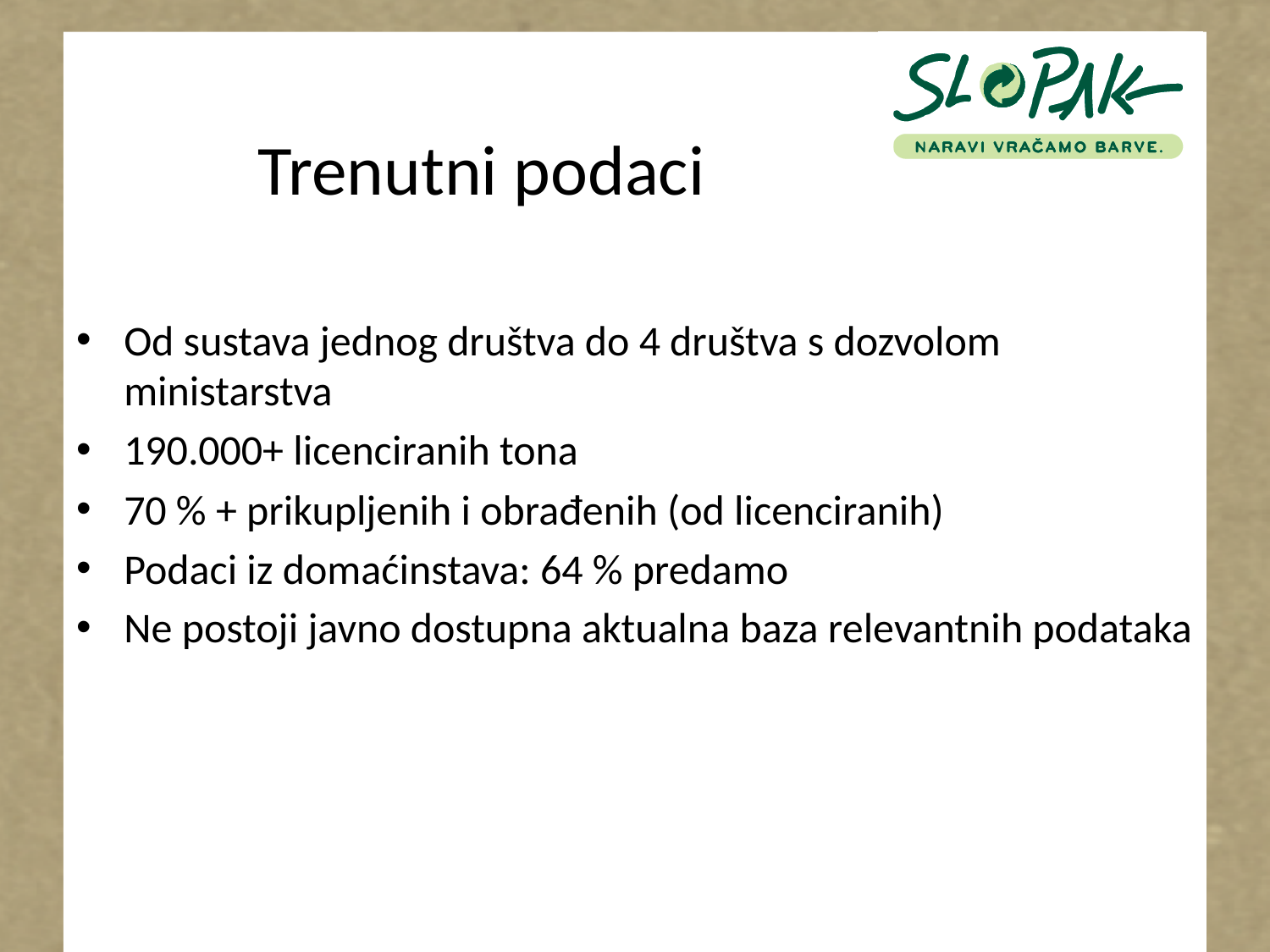

# Trenutni podaci
Od sustava jednog društva do 4 društva s dozvolom ministarstva
190.000+ licenciranih tona
70 % + prikupljenih i obrađenih (od licenciranih)
Podaci iz domaćinstava: 64 % predamo
Ne postoji javno dostupna aktualna baza relevantnih podataka